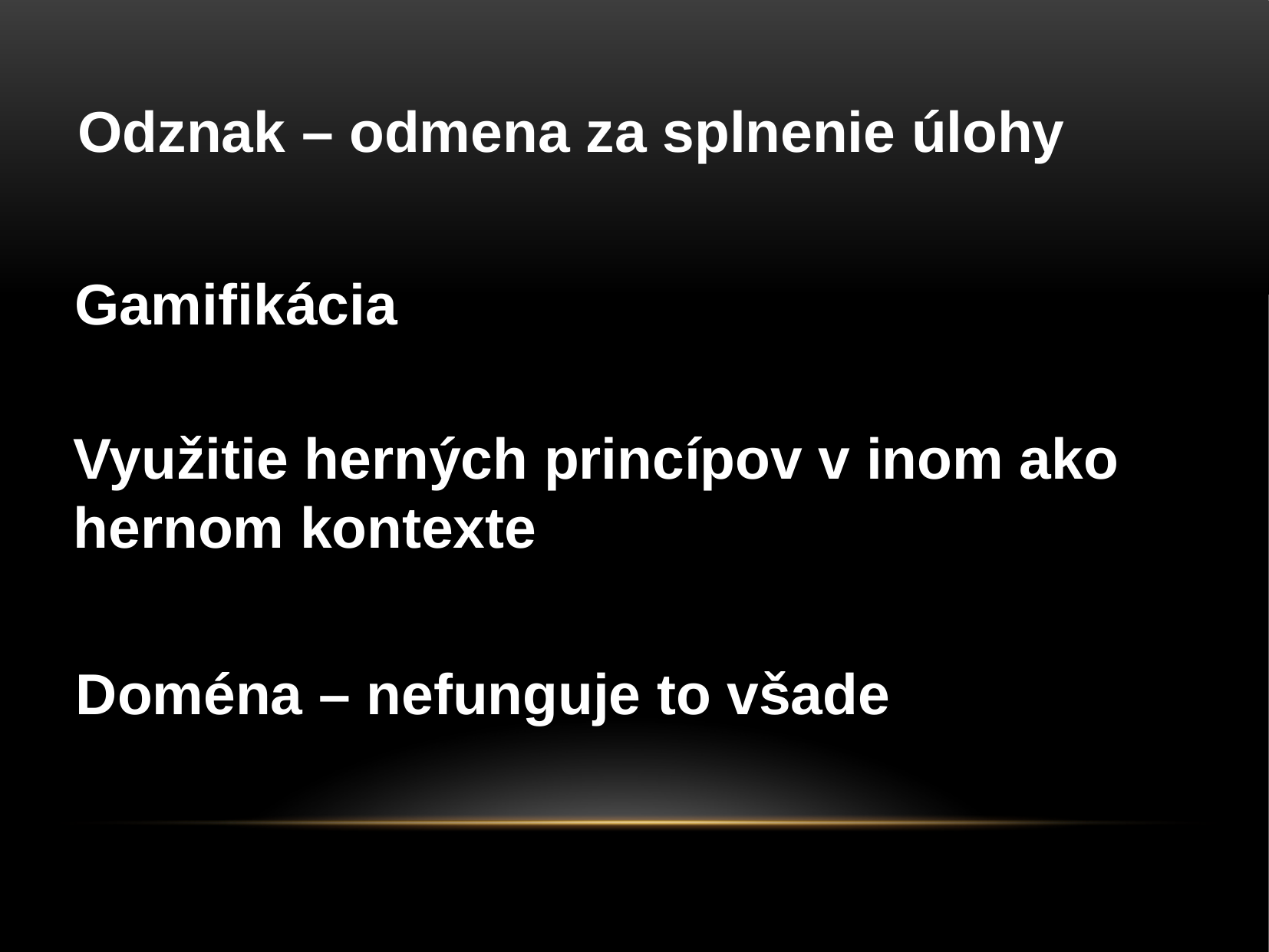

Odznak – odmena za splnenie úlohy

Gamifikácia
Využitie herných princípov v inom ako hernom kontexte
Doména – nefunguje to všade